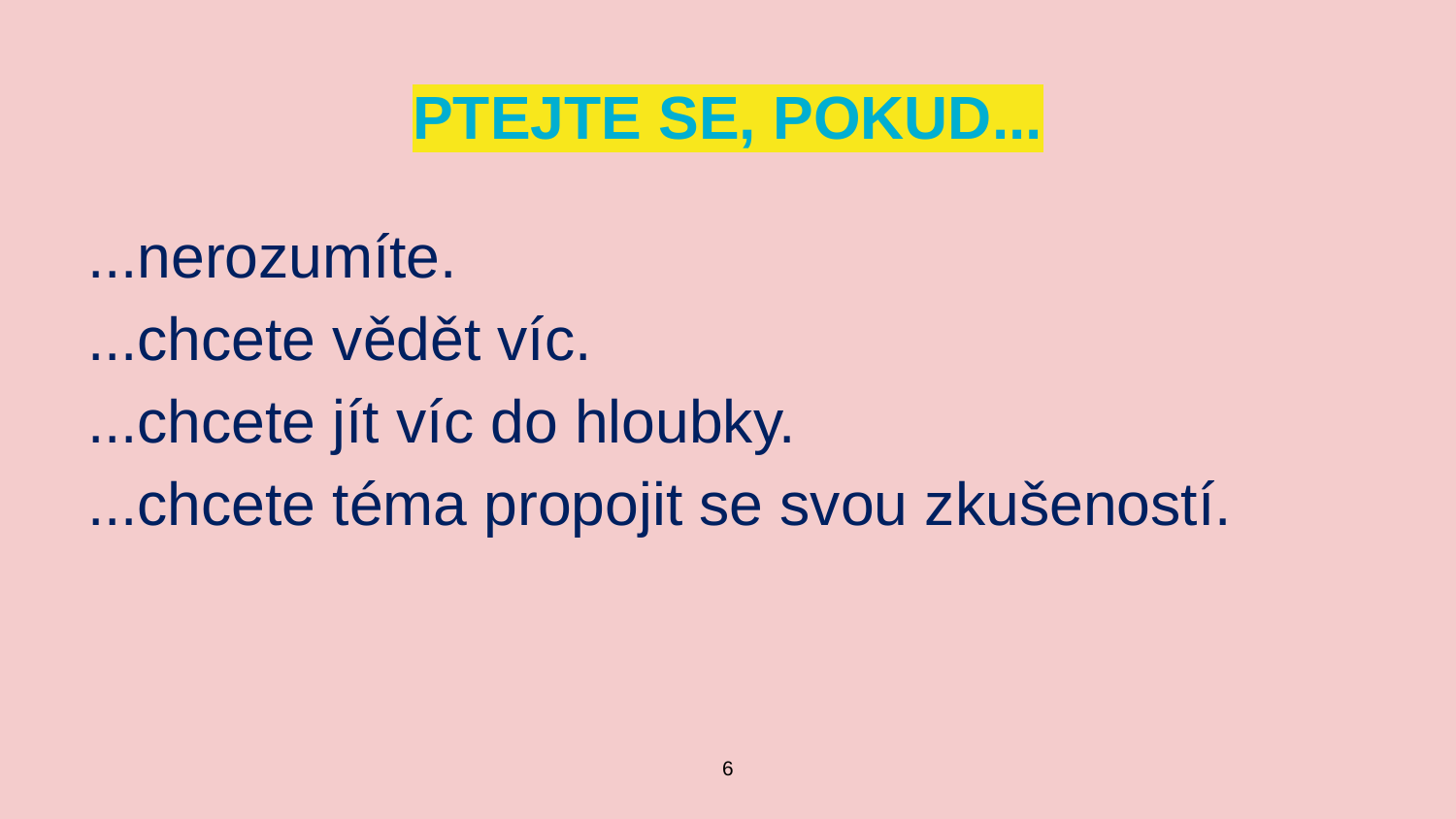

# PTEJTE SE, POKUD...
...nerozumíte.
...chcete vědět víc.
...chcete jít víc do hloubky.
...chcete téma propojit se svou zkušeností.

6